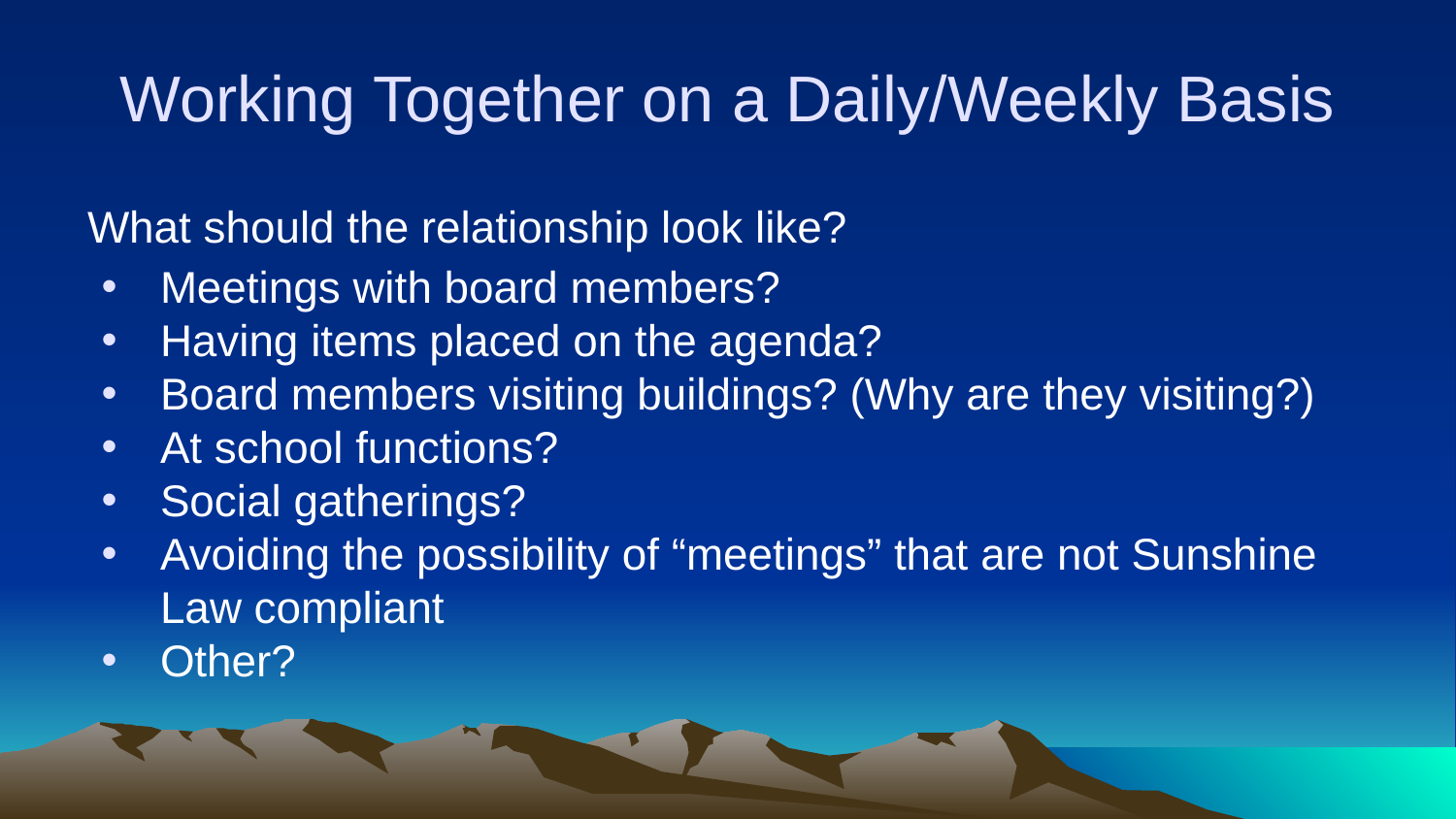

# Working Together on a Daily/Weekly Basis
What should the relationship look like?
Meetings with board members?
Having items placed on the agenda?
Board members visiting buildings? (Why are they visiting?)
At school functions?
Social gatherings?
Avoiding the possibility of “meetings” that are not Sunshine Law compliant
Other?